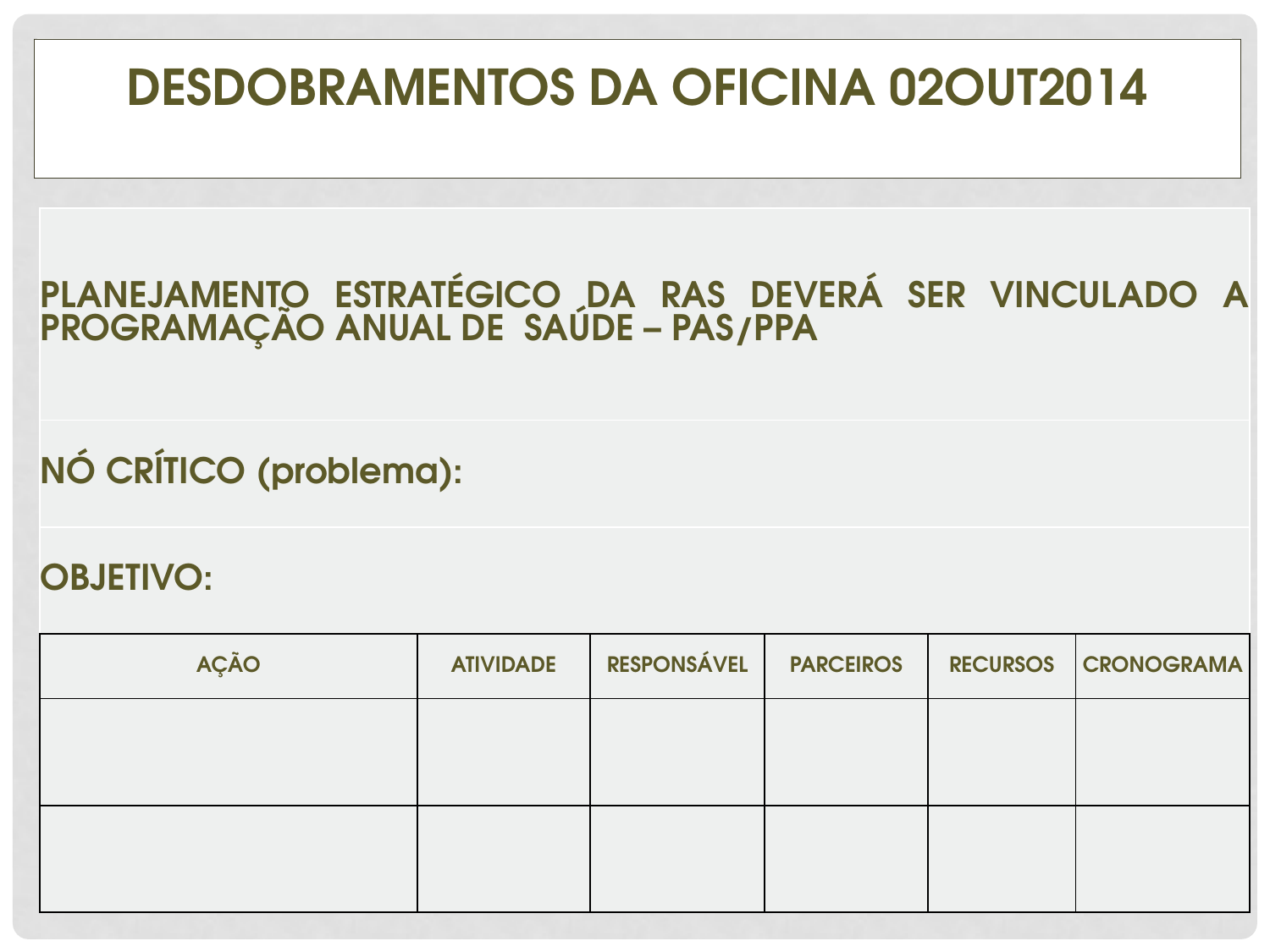

DESDOBRAMENTOS DA OFICINA 02OUT2014

| PLANEJAMENTO ESTRATÉGICO DA RAS DEVERÁ SER VINCULADO A PROGRAMAÇÃO ANUAL DE SAÚDE – PAS/PPA |  |  |  |  |  |
| --- | --- | --- | --- | --- | --- |
| NÓ CRÍTICO (problema): |  |  |  |  |  |
| OBJETIVO: |  |  |  |  |  |
| AÇÃO | ATIVIDADE | RESPONSÁVEL | PARCEIROS | RECURSOS | CRONOGRAMA |
|  |  |  |  |  |  |
|  |  |  |  |  |  |